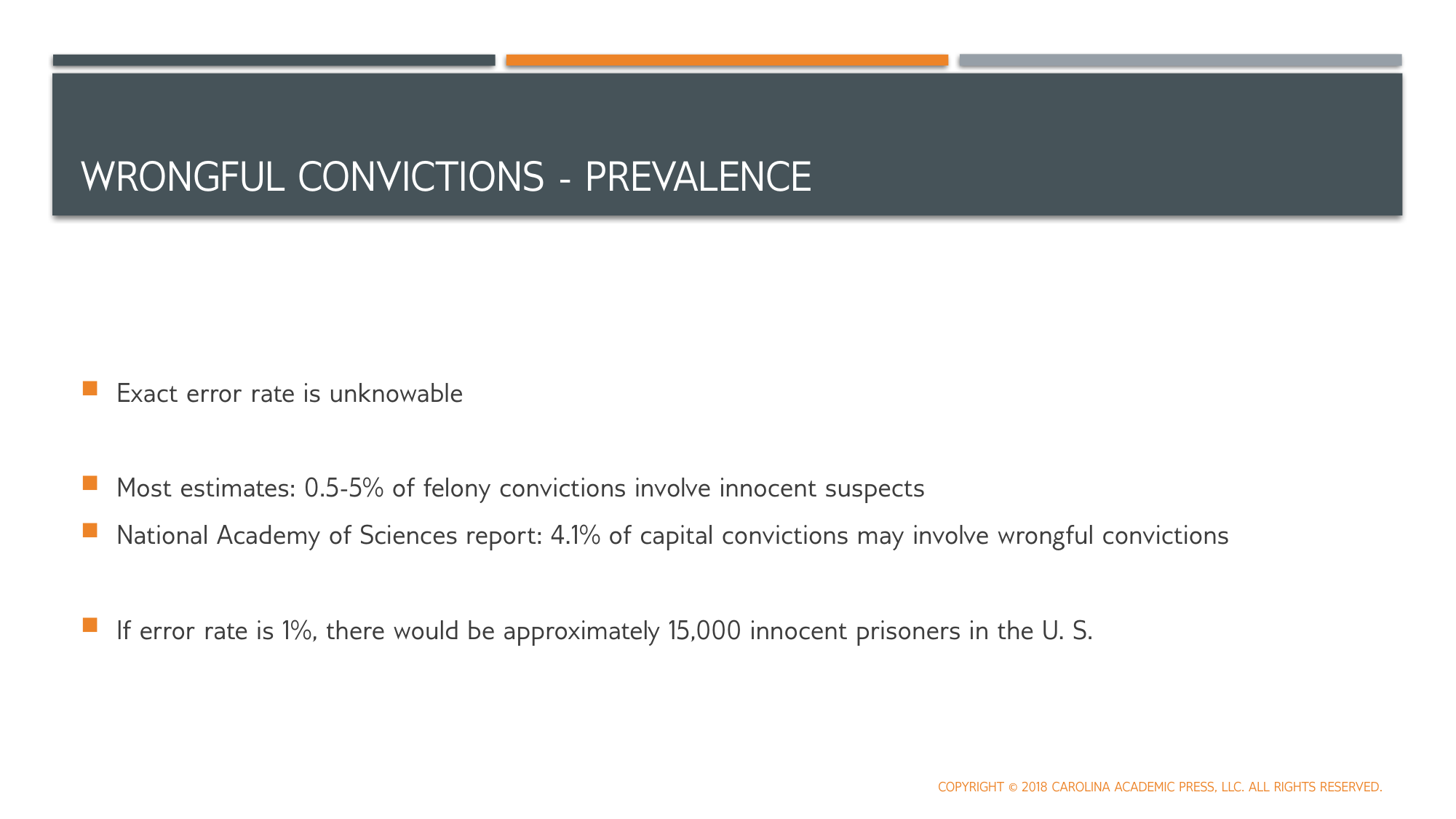

# Wrongful Convictions - Prevalence
Exact error rate is unknowable

Most estimates: 0.5-5% of felony convictions involve innocent suspects
National Academy of Sciences report: 4.1% of capital convictions may involve wrongful convictions

If error rate is 1%, there would be approximately 15,000 innocent prisoners in the U. S.
Copyright © 2018 Carolina Academic Press, LLC. All rights reserved.